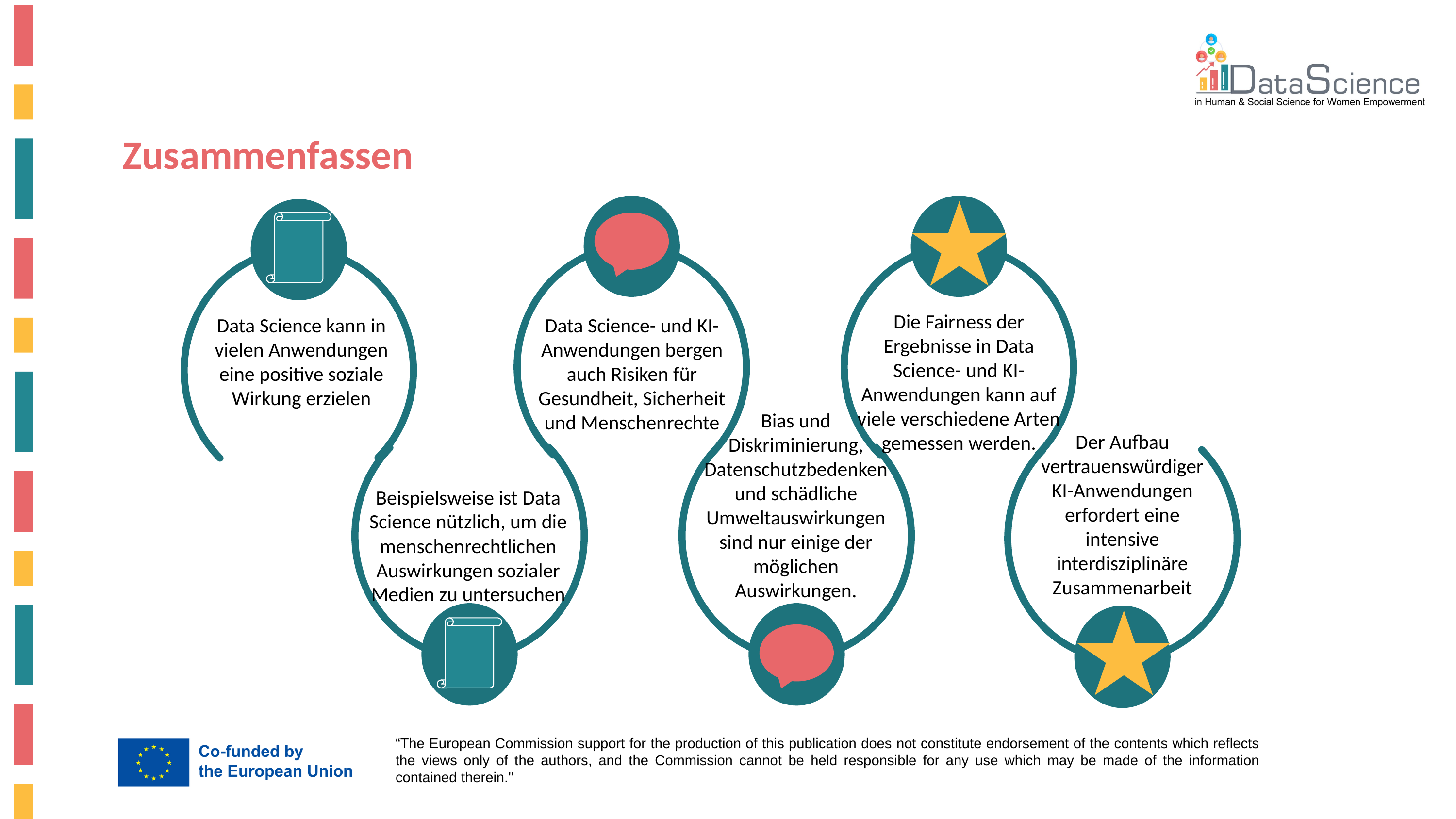

Zusammenfassen

Die Fairness der Ergebnisse in Data Science- und KI-Anwendungen kann auf viele verschiedene Arten gemessen werden.
Data Science kann in vielen Anwendungen eine positive soziale Wirkung erzielen
Data Science- und KI-Anwendungen bergen auch Risiken für Gesundheit, Sicherheit und Menschenrechte
Bias und Diskriminierung, Datenschutzbedenken und schädliche Umweltauswirkungen sind nur einige der möglichen Auswirkungen.

Der Aufbau vertrauenswürdiger KI-Anwendungen erfordert eine intensive interdisziplinäre Zusammenarbeit
Beispielsweise ist Data Science nützlich, um die menschenrechtlichen Auswirkungen sozialer Medien zu untersuchen